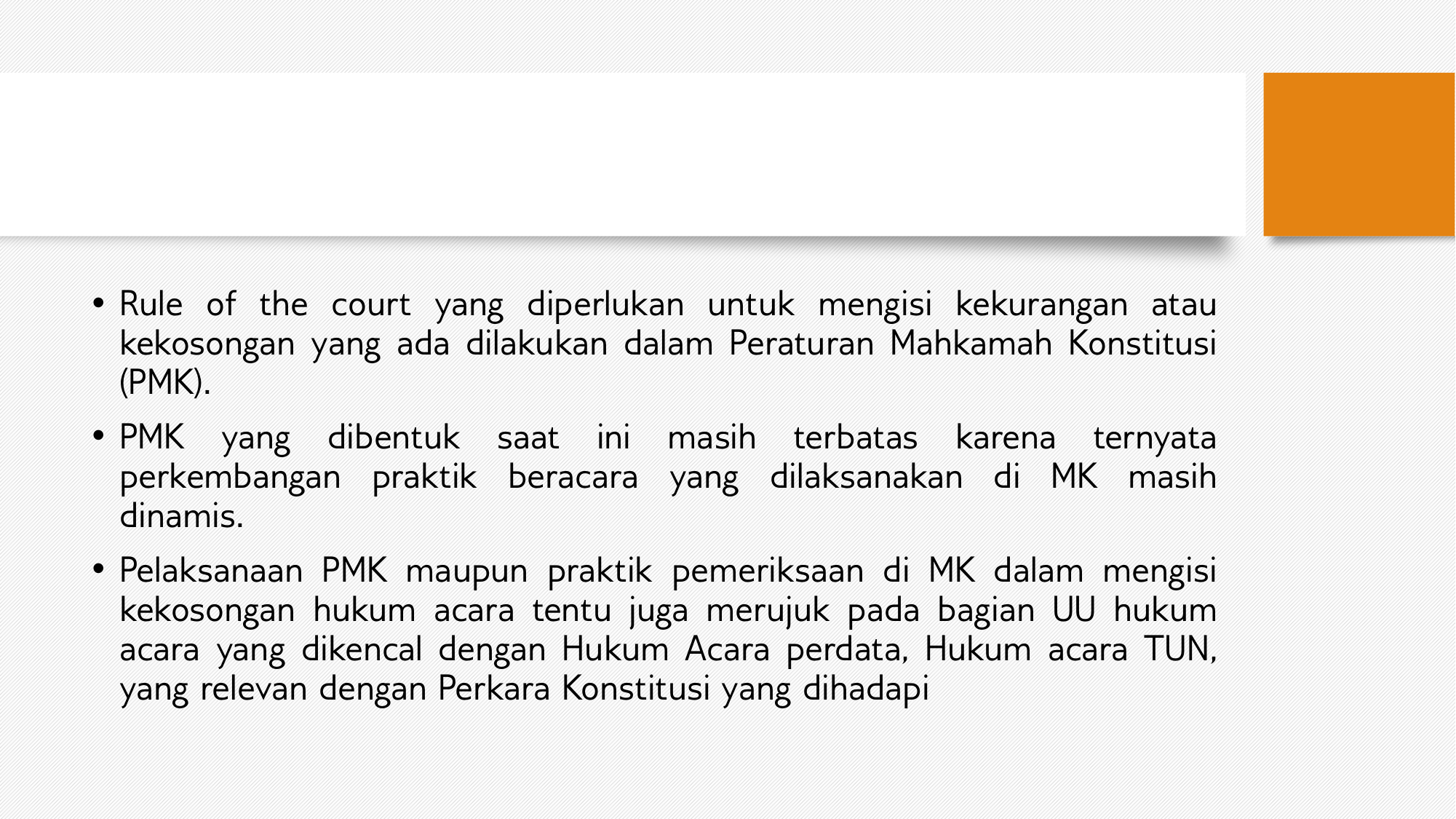

Rule of the court yang diperlukan untuk mengisi kekurangan atau kekosongan yang ada dilakukan dalam Peraturan Mahkamah Konstitusi (PMK).
PMK yang dibentuk saat ini masih terbatas karena ternyata perkembangan praktik beracara yang dilaksanakan di MK masih dinamis.
Pelaksanaan PMK maupun praktik pemeriksaan di MK dalam mengisi kekosongan hukum acara tentu juga merujuk pada bagian UU hukum acara yang dikencal dengan Hukum Acara perdata, Hukum acara TUN, yang relevan dengan Perkara Konstitusi yang dihadapi